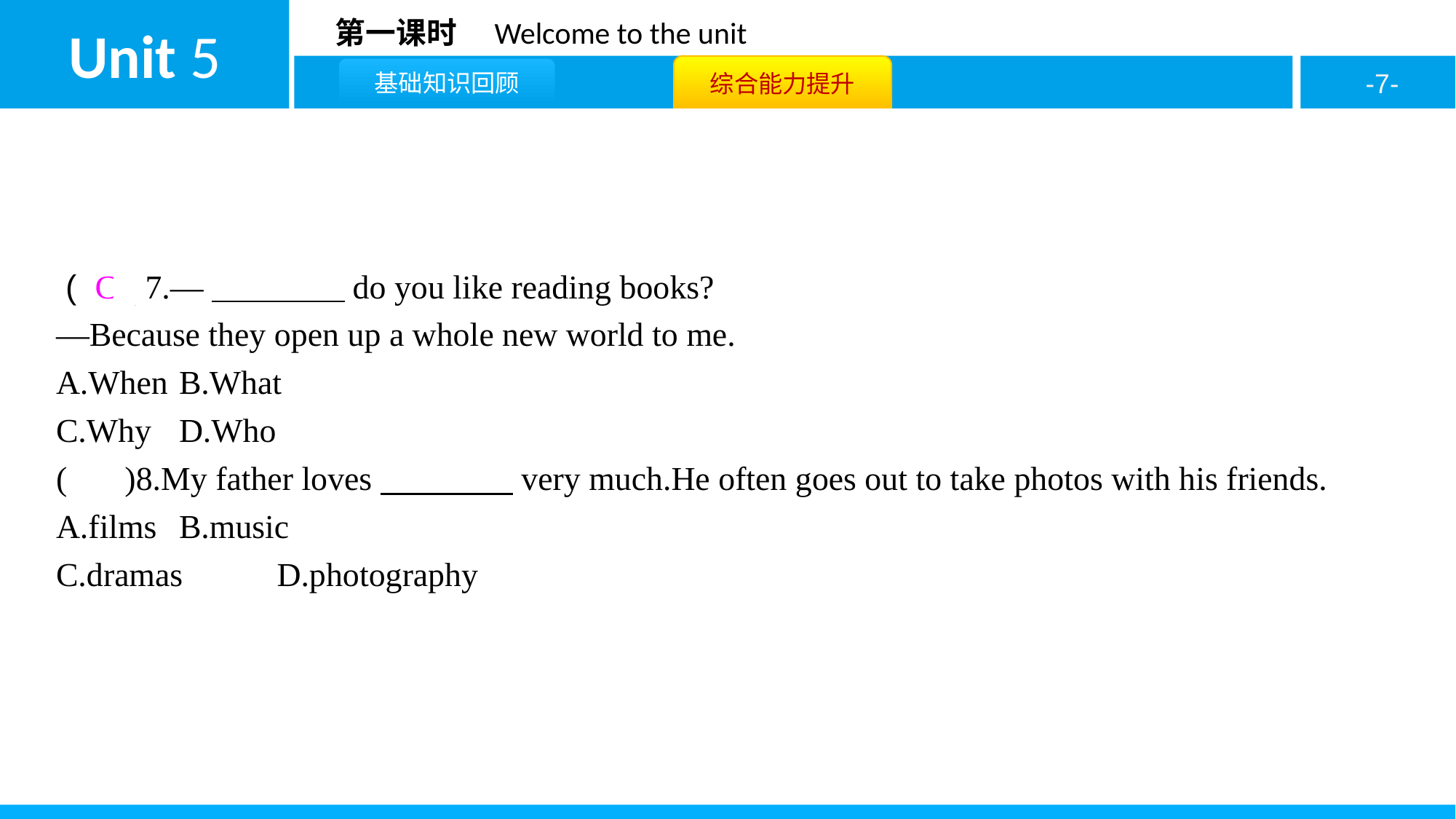

(  C  )7.—　　　　do you like reading books?
—Because they open up a whole new world to me.
A.When	B.What
C.Why	D.Who
(  D  )8.My father loves　　　　very much.He often goes out to take photos with his friends.
A.films	B.music
C.dramas	D.photography